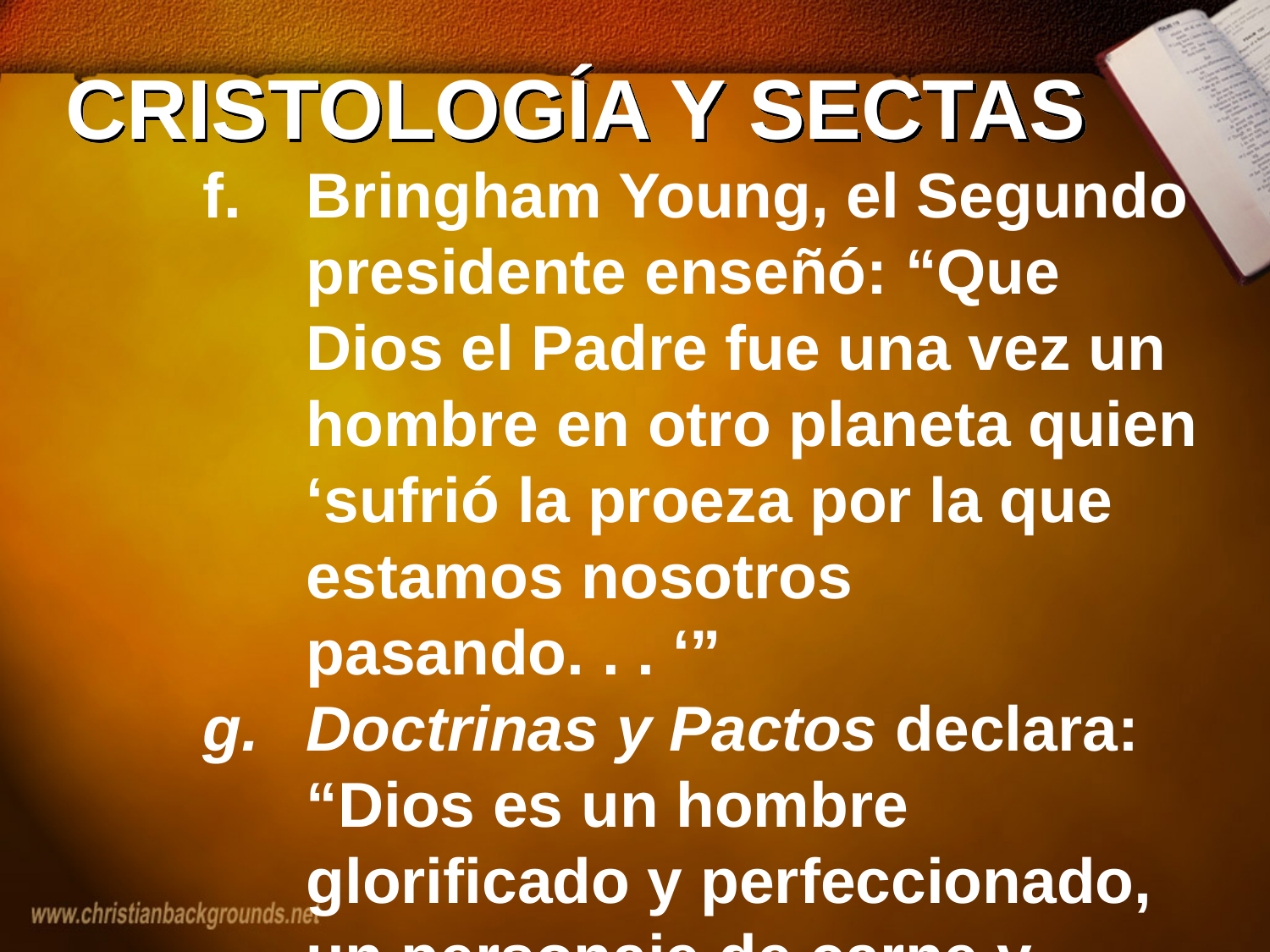

# CRISTOLOGÍA Y SECTAS
Bringham Young, el Segundo presidente enseñó: “Que Dios el Padre fue una vez un hombre en otro planeta quien ‘sufrió la proeza por la que estamos nosotros pasando. . . ‘”
Doctrinas y Pactos declara: “Dios es un hombre glorificado y perfeccionado, un personaje de carne y hueso. Dentro de su cuerpo tangible está un espíritu eterno”. (130:22)